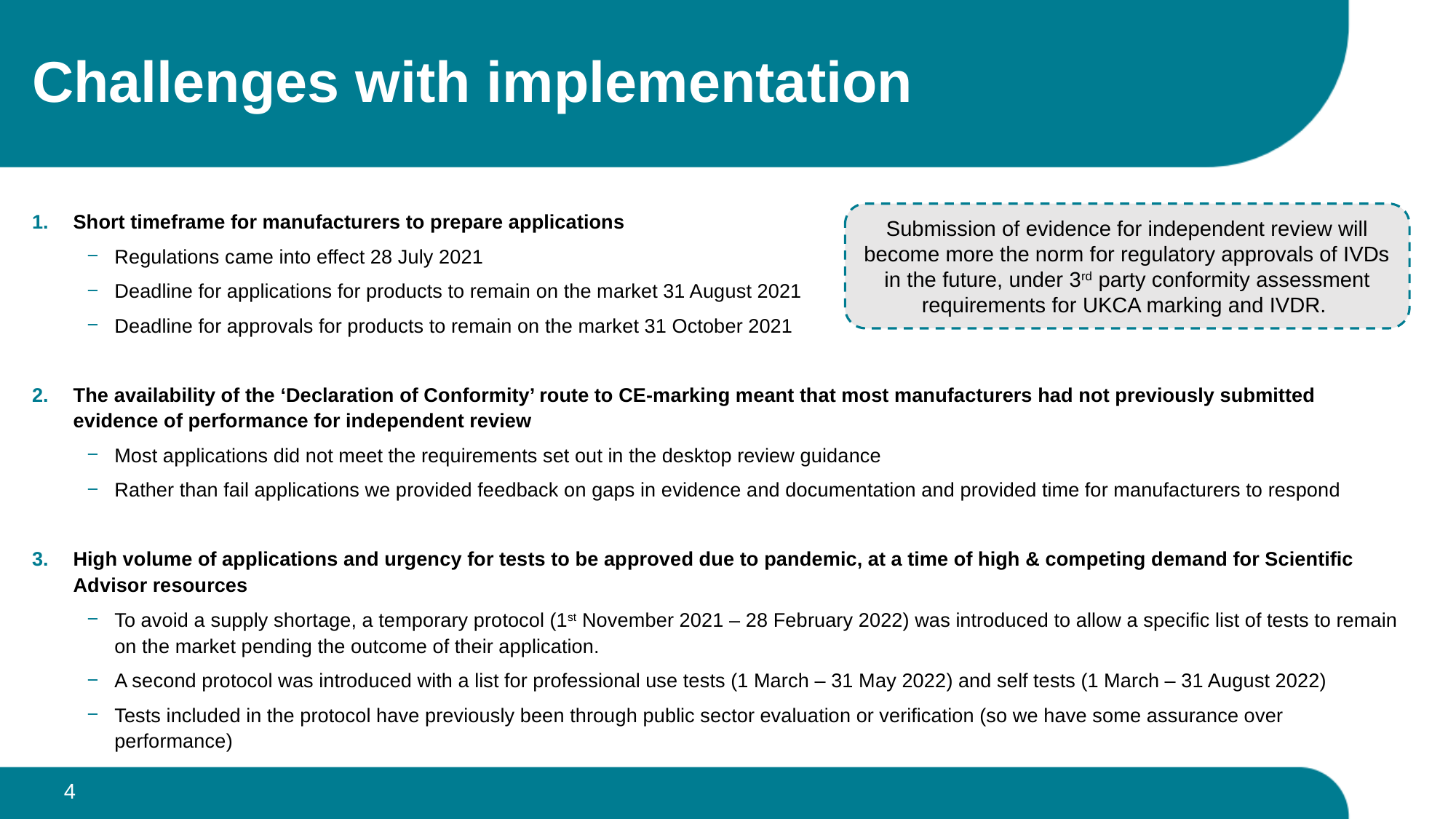

# Challenges with implementation
Short timeframe for manufacturers to prepare applications
Regulations came into effect 28 July 2021
Deadline for applications for products to remain on the market 31 August 2021
Deadline for approvals for products to remain on the market 31 October 2021

The availability of the ‘Declaration of Conformity’ route to CE-marking meant that most manufacturers had not previously submitted evidence of performance for independent review
Most applications did not meet the requirements set out in the desktop review guidance
Rather than fail applications we provided feedback on gaps in evidence and documentation and provided time for manufacturers to respond

High volume of applications and urgency for tests to be approved due to pandemic, at a time of high & competing demand for Scientific Advisor resources
To avoid a supply shortage, a temporary protocol (1st November 2021 – 28 February 2022) was introduced to allow a specific list of tests to remain on the market pending the outcome of their application.
A second protocol was introduced with a list for professional use tests (1 March – 31 May 2022) and self tests (1 March – 31 August 2022)
Tests included in the protocol have previously been through public sector evaluation or verification (so we have some assurance over performance)
Submission of evidence for independent review will become more the norm for regulatory approvals of IVDs in the future, under 3rd party conformity assessment requirements for UKCA marking and IVDR.
4